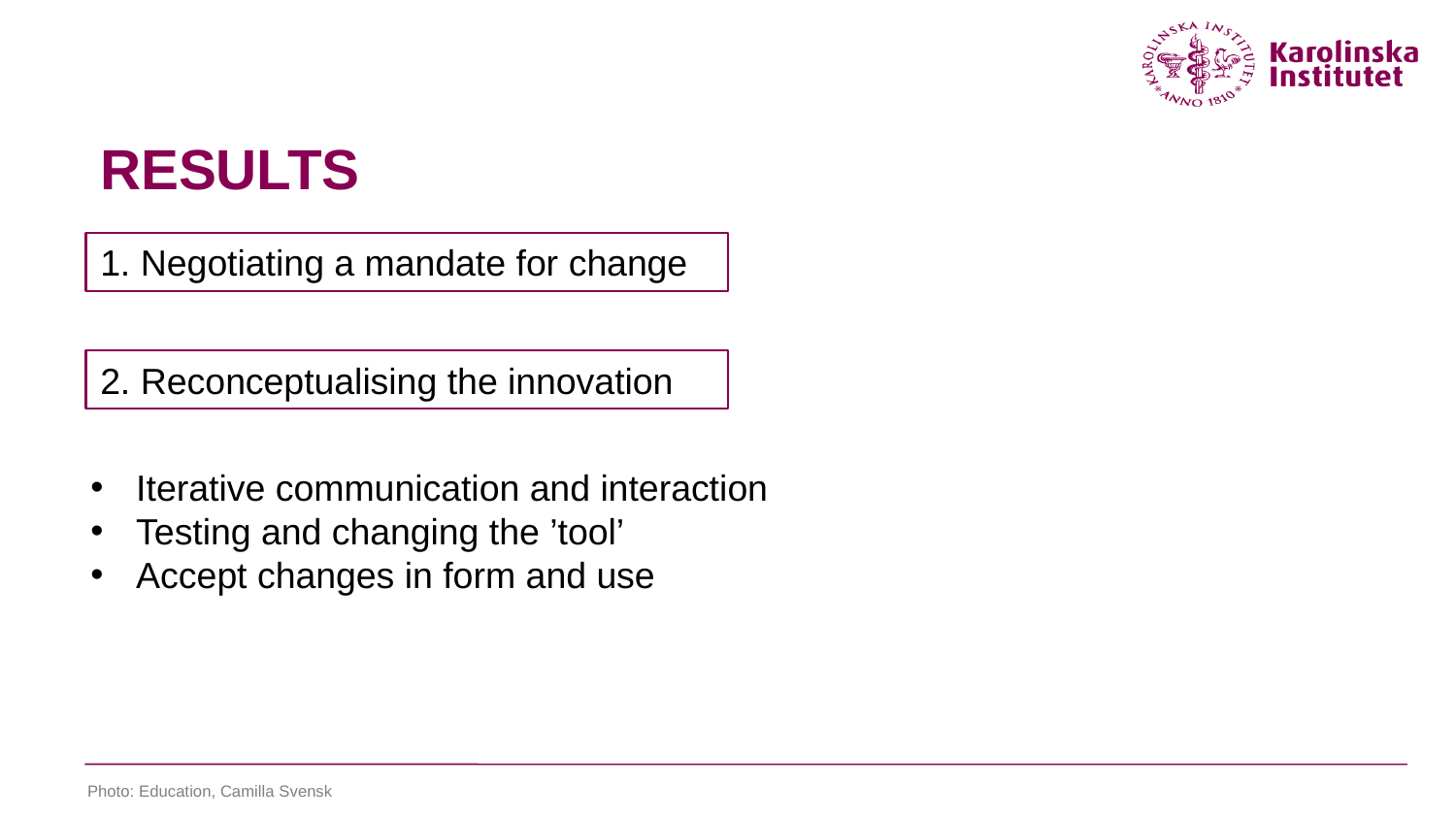

# RESULTS
1. Negotiating a mandate for change
2. Reconceptualising the innovation
Iterative communication and interaction
Testing and changing the ’tool’
Accept changes in form and use

Photo: Education, Camilla Svensk